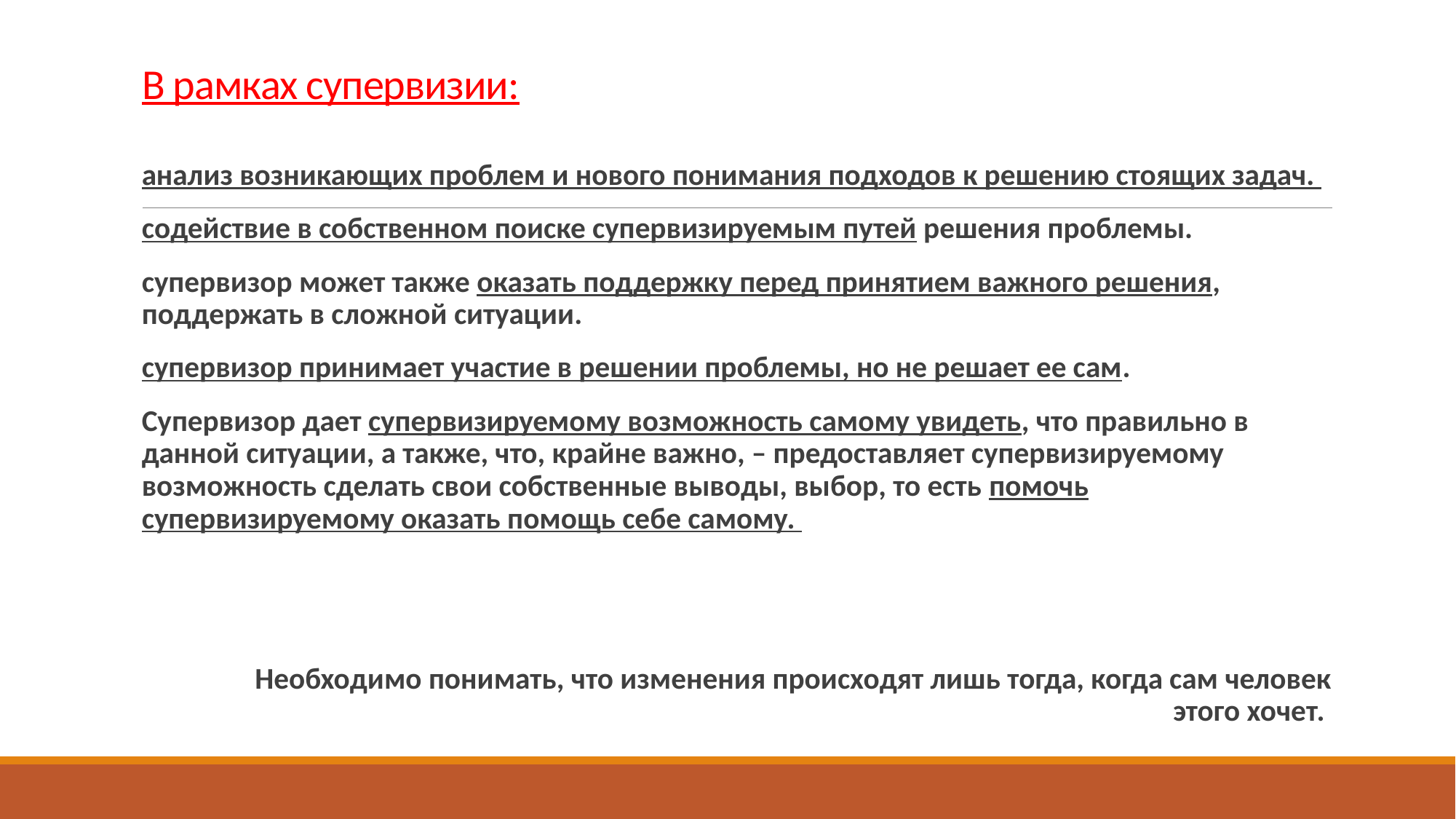

# В рамках супервизии:
анализ возникающих проблем и нового понимания подходов к решению стоящих задач.
содействие в собственном поиске супервизируемым путей решения проблемы.
супервизор может также оказать поддержку перед принятием важного решения, поддержать в сложной ситуации.
супервизор принимает участие в решении проблемы, но не решает ее сам.
Супервизор дает супервизируемому возможность самому увидеть, что правильно в данной ситуации, а также, что, крайне важно, – предоставляет супервизируемому возможность сделать свои собственные выводы, выбор, то есть помочь супервизируемому оказать помощь себе самому.

         Необходимо понимать, что изменения происходят лишь тогда, когда сам человек этого хочет.